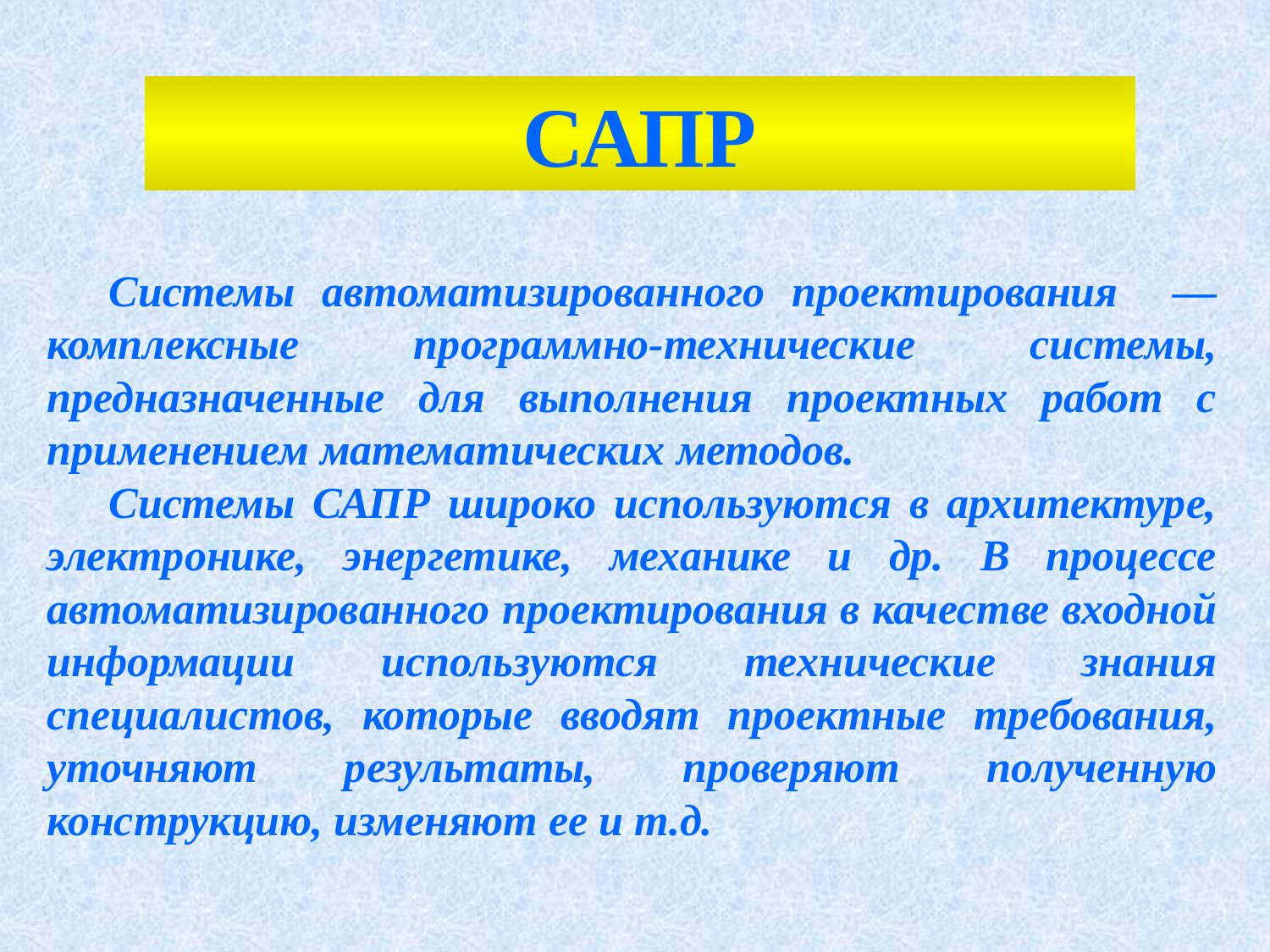

САПР
Системы автоматизированного проектирования  — комплексные программно-технические системы, предназначенные для выполнения проектных работ с применением математических методов.
Системы САПР широко используются в архитектуре, электронике, энергетике, механике и др. В процессе автоматизированного проектирования в качестве входной информации используются технические знания специалистов, которые вводят проектные требования, уточняют результаты, проверяют полученную конструкцию, изменяют ее и т.д.